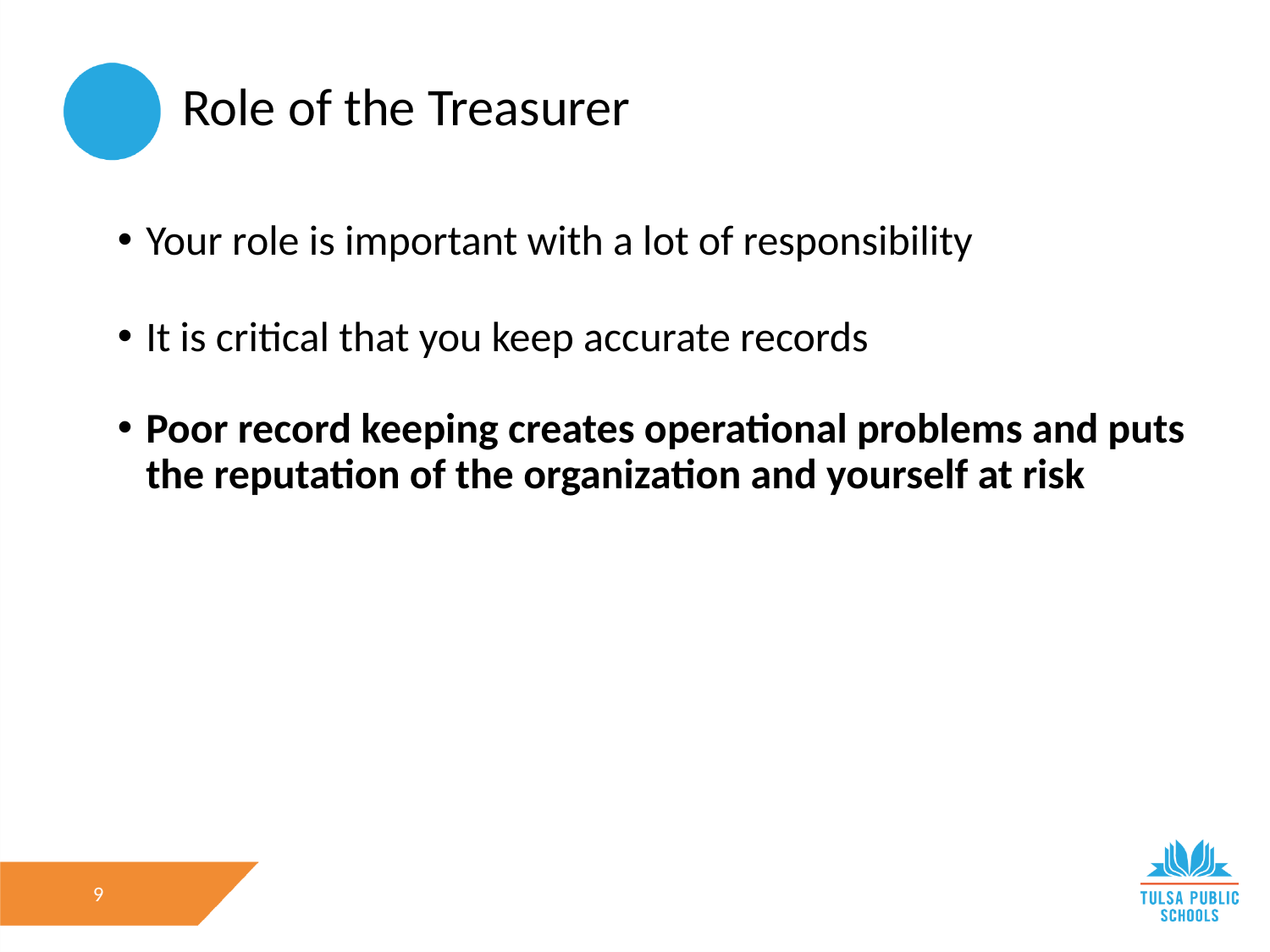

# Role of the Treasurer
Your role is important with a lot of responsibility
It is critical that you keep accurate records
Poor record keeping creates operational problems and puts the reputation of the organization and yourself at risk